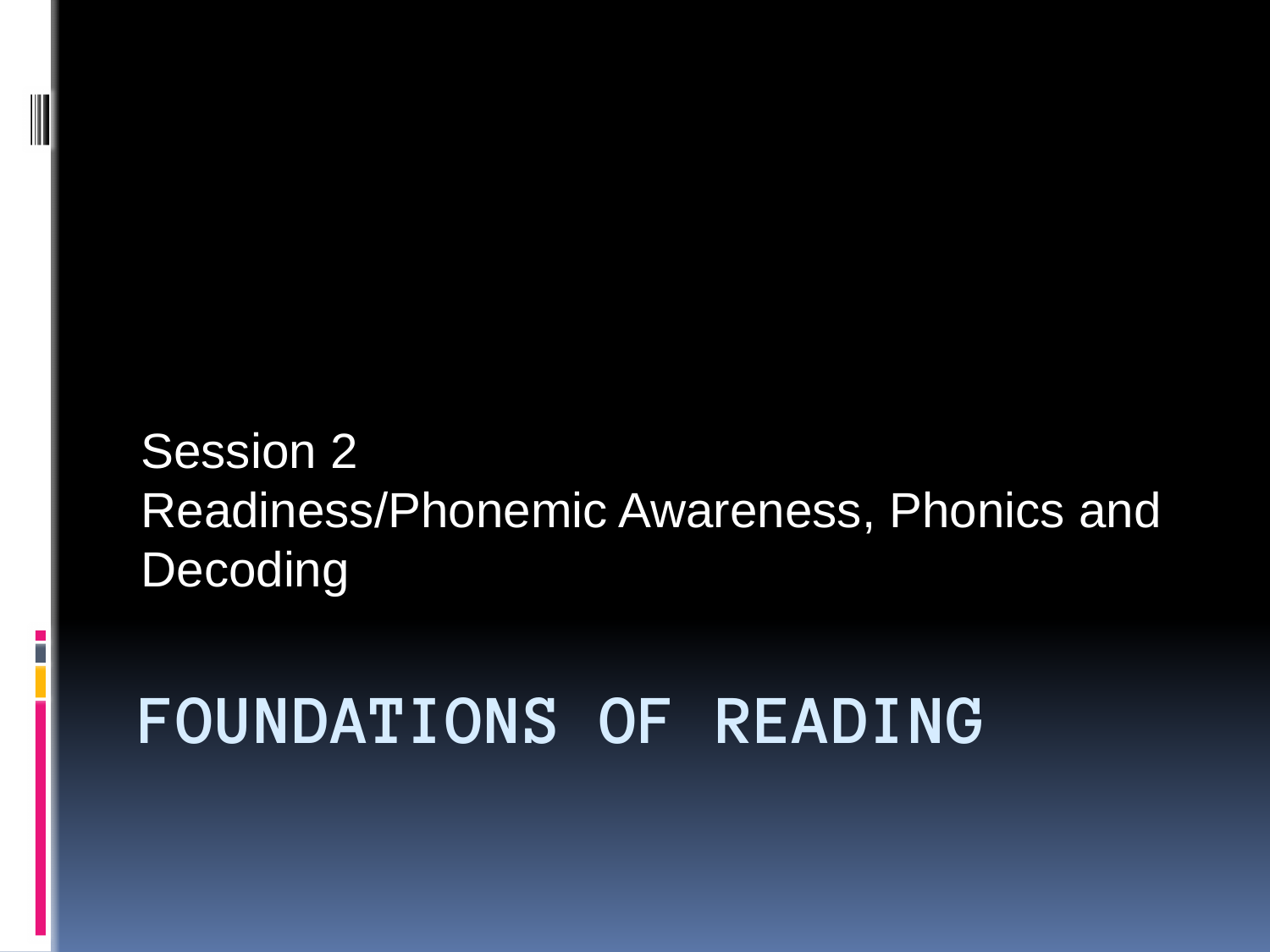

Session 2
Readiness/Phonemic Awareness, Phonics and Decoding
# Foundations of Reading